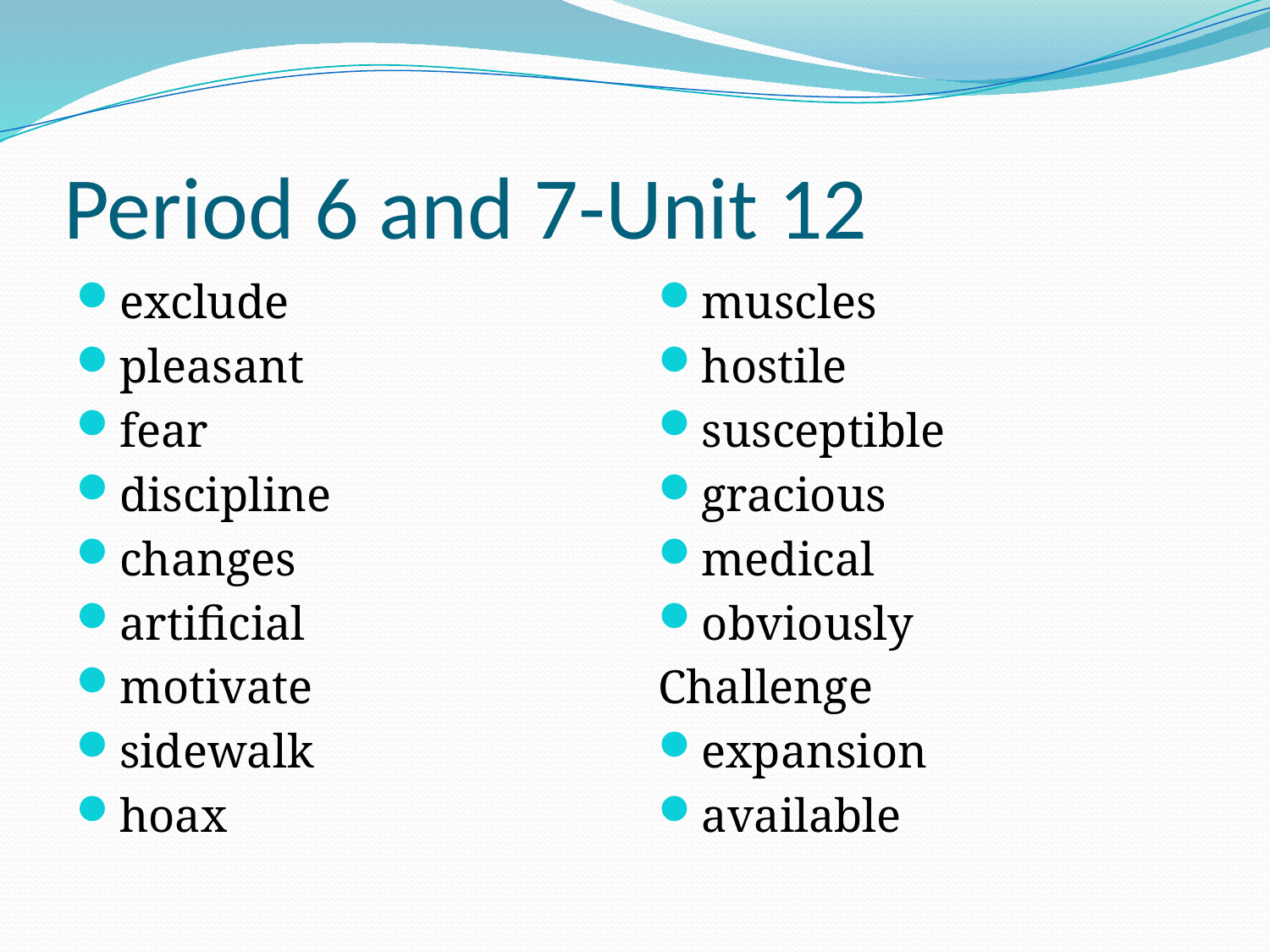

# Period 6 and 7-Unit 12
exclude
pleasant
fear
discipline
changes
artificial
motivate
sidewalk
hoax
muscles
hostile
susceptible
gracious
medical
obviously
Challenge
expansion
available